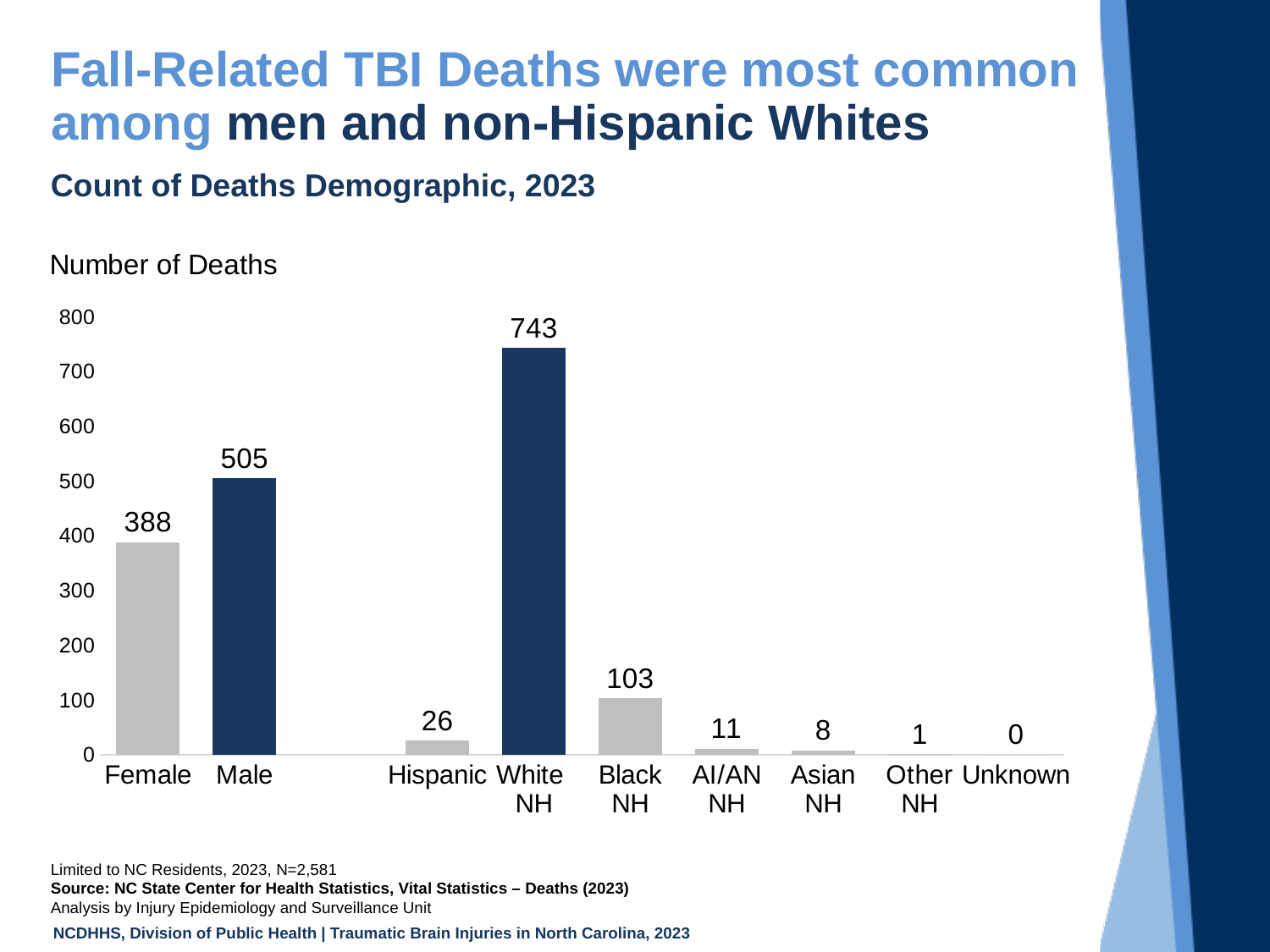

# Fall-Related TBI Deaths were most common among men and non-Hispanic Whites
Count of Deaths Demographic, 2023

### Chart: Number of Deaths

| Category |  |
|---|---|
| Female | 388.0 |
| Male | 505.0 |
|  | None |
| Hispanic | 26.0 |
| White
NH | 743.0 |
| Black
NH | 103.0 |
| AI/AN
NH | 11.0 |
| Asian
NH | 8.0 |
| Other
NH | 1.0 |
| Unknown | 0.0 |
Limited to NC Residents, 2023, N=2,581
Source: NC State Center for Health Statistics, Vital Statistics – Deaths (2023)
Analysis by Injury Epidemiology and Surveillance Unit